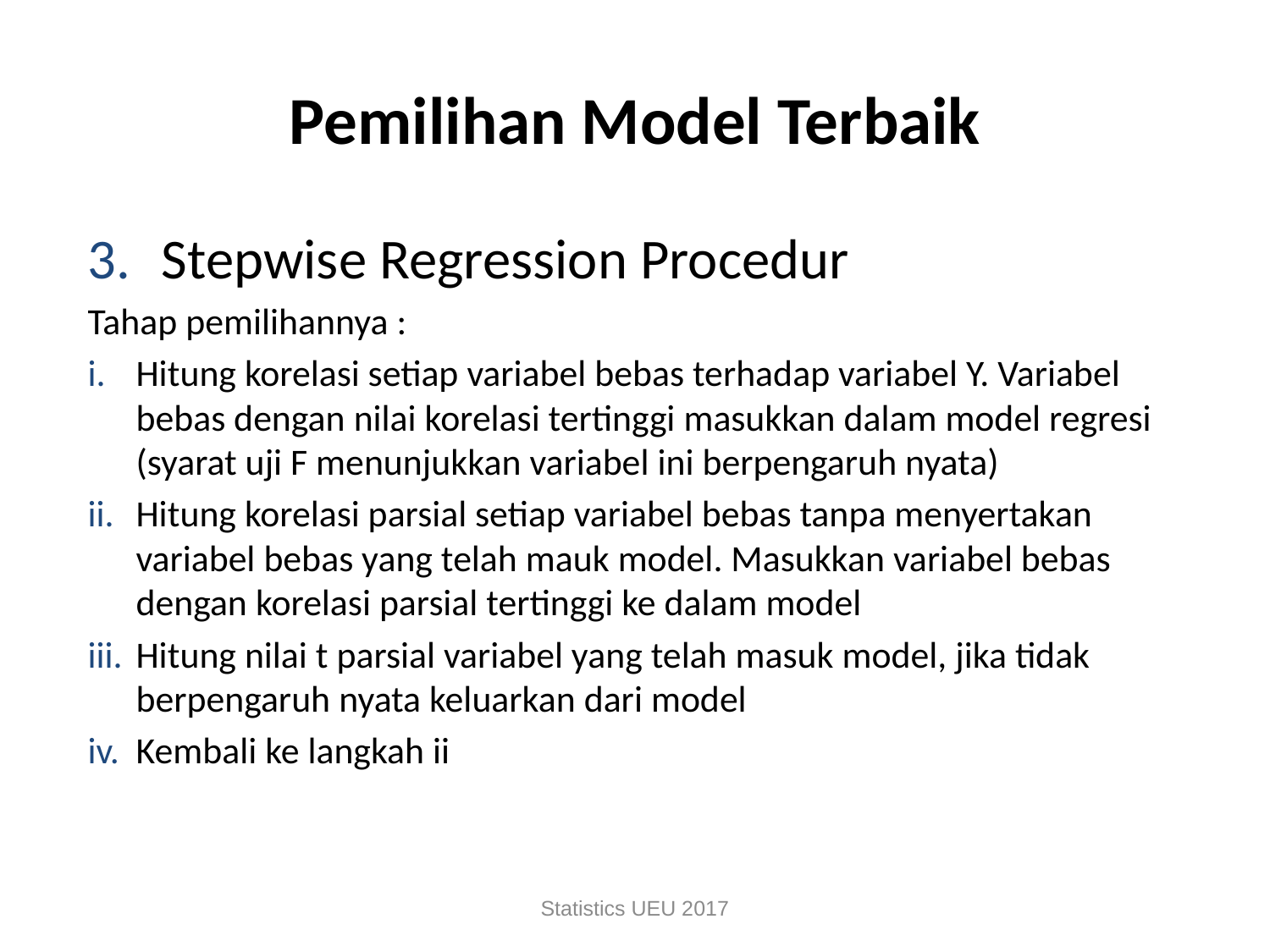

# Pemilihan Model Terbaik
  Stepwise Regression Procedur
Tahap pemilihannya :
Hitung korelasi setiap variabel bebas terhadap variabel Y. Variabel bebas dengan nilai korelasi tertinggi masukkan dalam model regresi (syarat uji F menunjukkan variabel ini berpengaruh nyata)
Hitung korelasi parsial setiap variabel bebas tanpa menyertakan variabel bebas yang telah mauk model. Masukkan variabel bebas dengan korelasi parsial tertinggi ke dalam model
Hitung nilai t parsial variabel yang telah masuk model, jika tidak berpengaruh nyata keluarkan dari model
Kembali ke langkah ii
Statistics UEU 2017